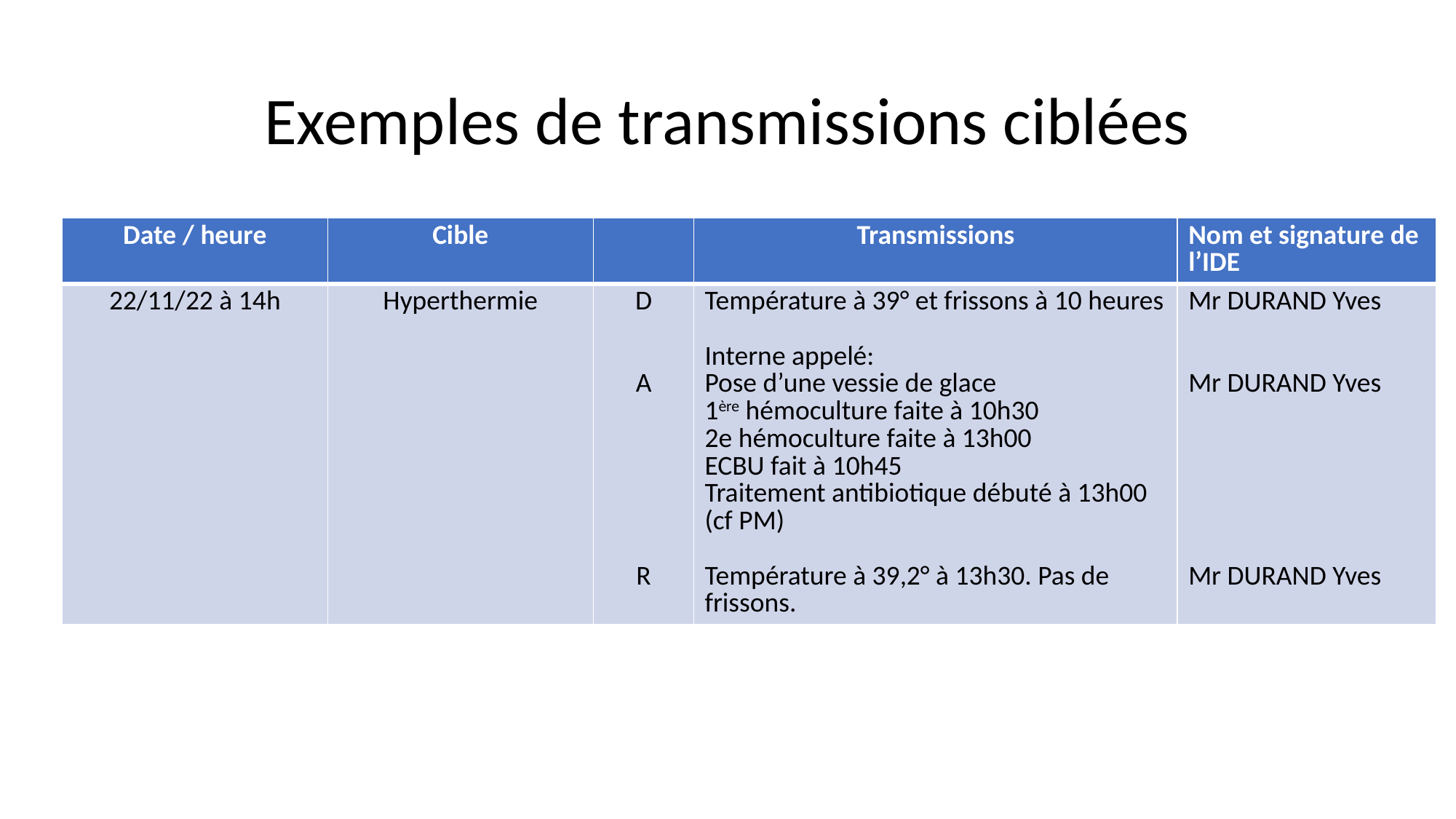

# Exemples de transmissions ciblées
| Date / heure | Cible |  | Transmissions | Nom et signature de l’IDE |
| --- | --- | --- | --- | --- |
| 22/11/22 à 14h | Hyperthermie | D A R | Température à 39° et frissons à 10 heures Interne appelé: Pose d’une vessie de glace 1ère hémoculture faite à 10h30 2e hémoculture faite à 13h00 ECBU fait à 10h45 Traitement antibiotique débuté à 13h00 (cf PM) Température à 39,2° à 13h30. Pas de frissons. | Mr DURAND Yves Mr DURAND Yves Mr DURAND Yves |